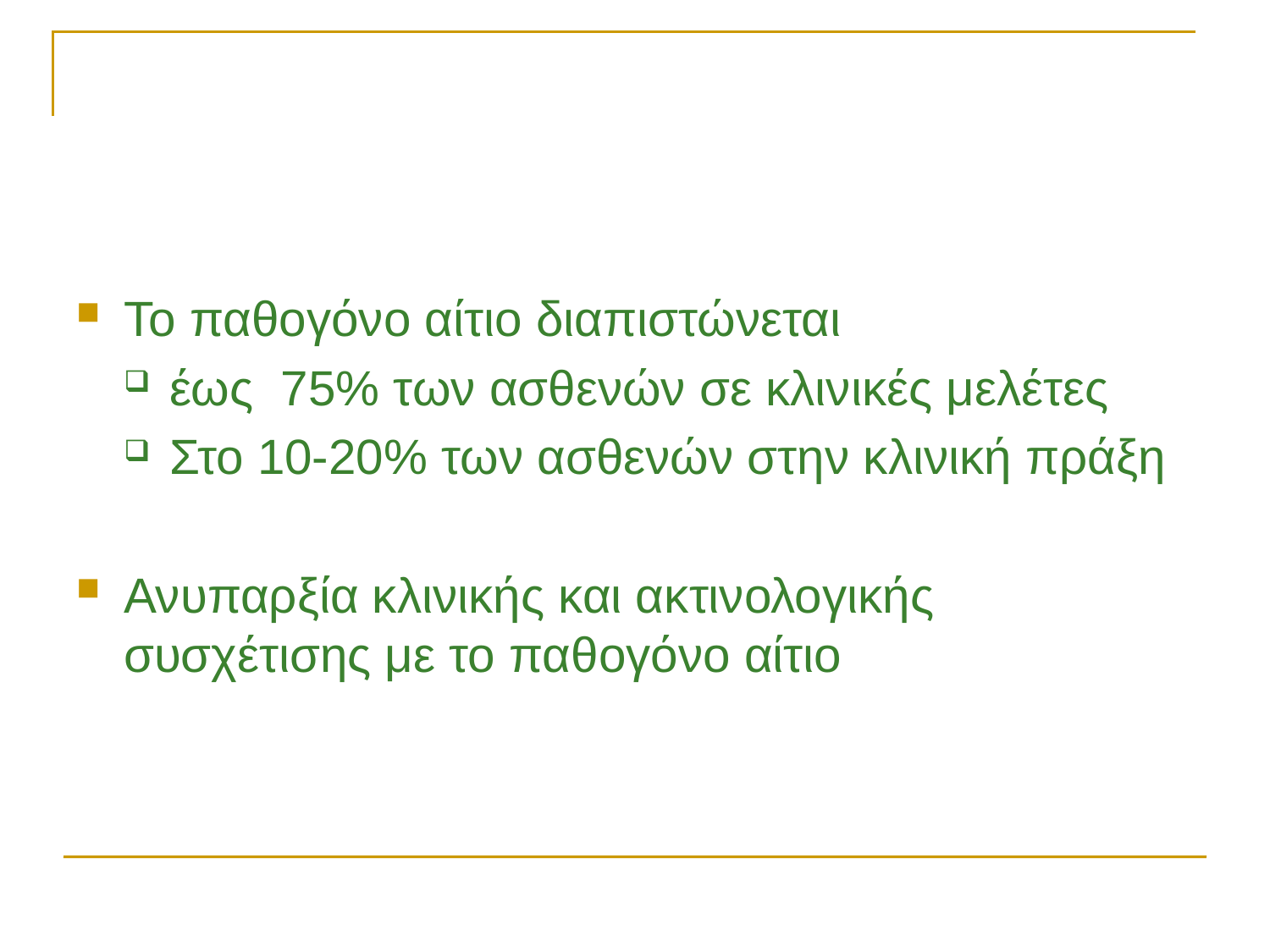

#

Το παθογόνο αίτιο διαπιστώνεται
έως  75% των ασθενών σε κλινικές μελέτες
Στο 10-20% των ασθενών στην κλινική πράξη

Ανυπαρξία κλινικής και ακτινολογικής συσχέτισης με το παθογόνο αίτιο